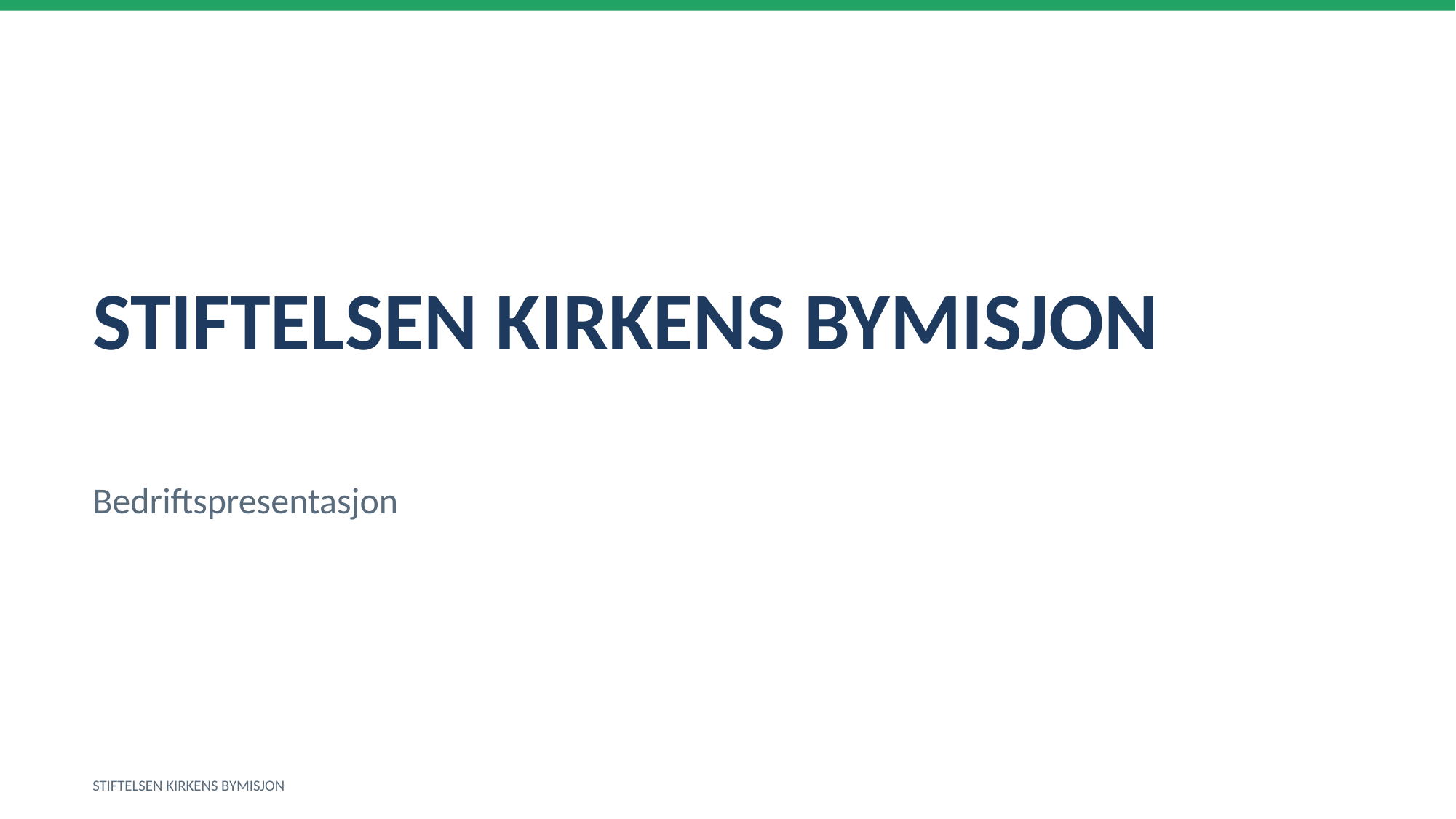

STIFTELSEN KIRKENS BYMISJON
Bedriftspresentasjon
STIFTELSEN KIRKENS BYMISJON